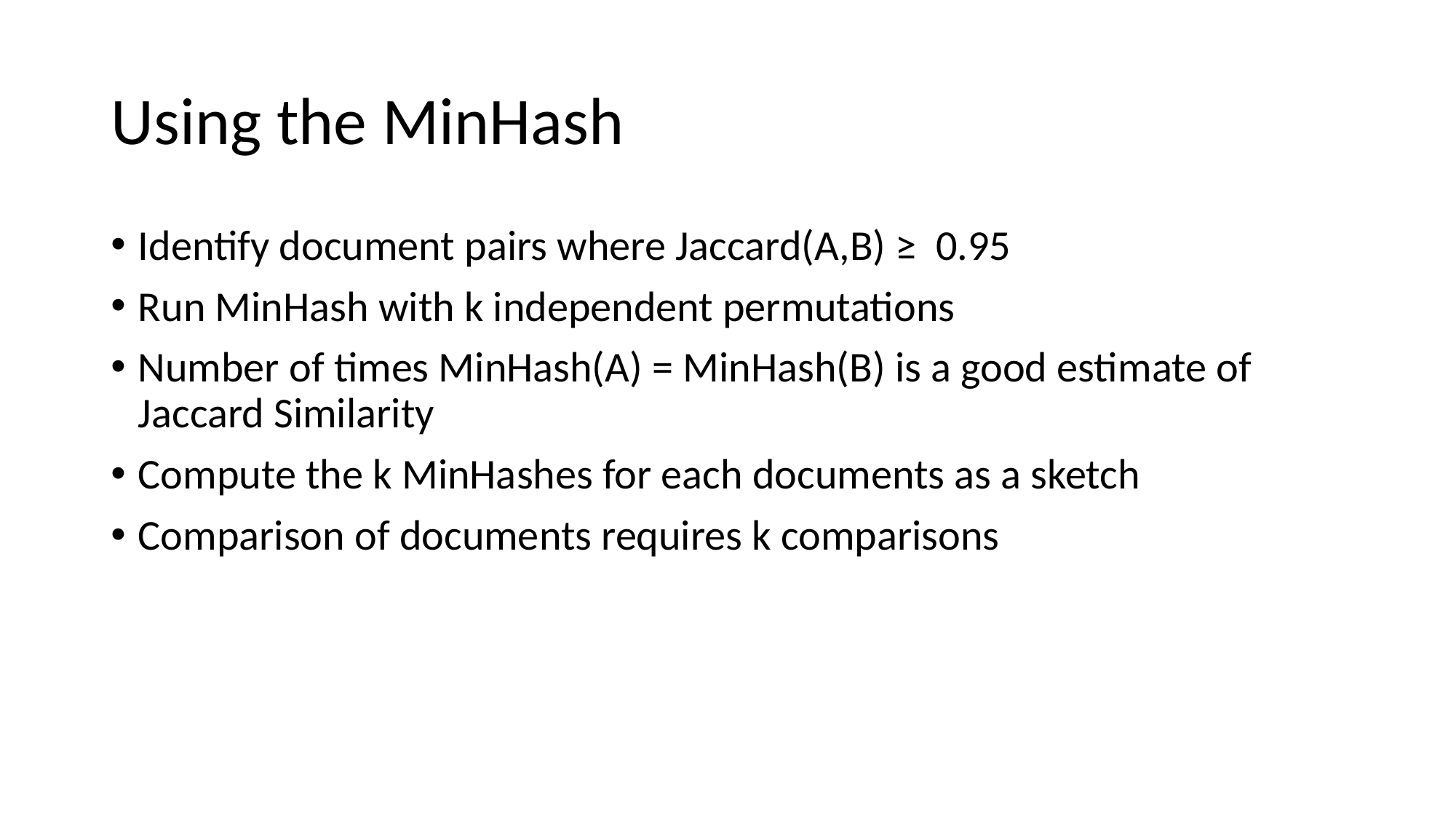

# Using the MinHash
Identify document pairs where Jaccard(A,B) ≥  0.95
Run MinHash with k independent permutations
Number of times MinHash(A) = MinHash(B) is a good estimate of Jaccard Similarity
Compute the k MinHashes for each documents as a sketch
Comparison of documents requires k comparisons